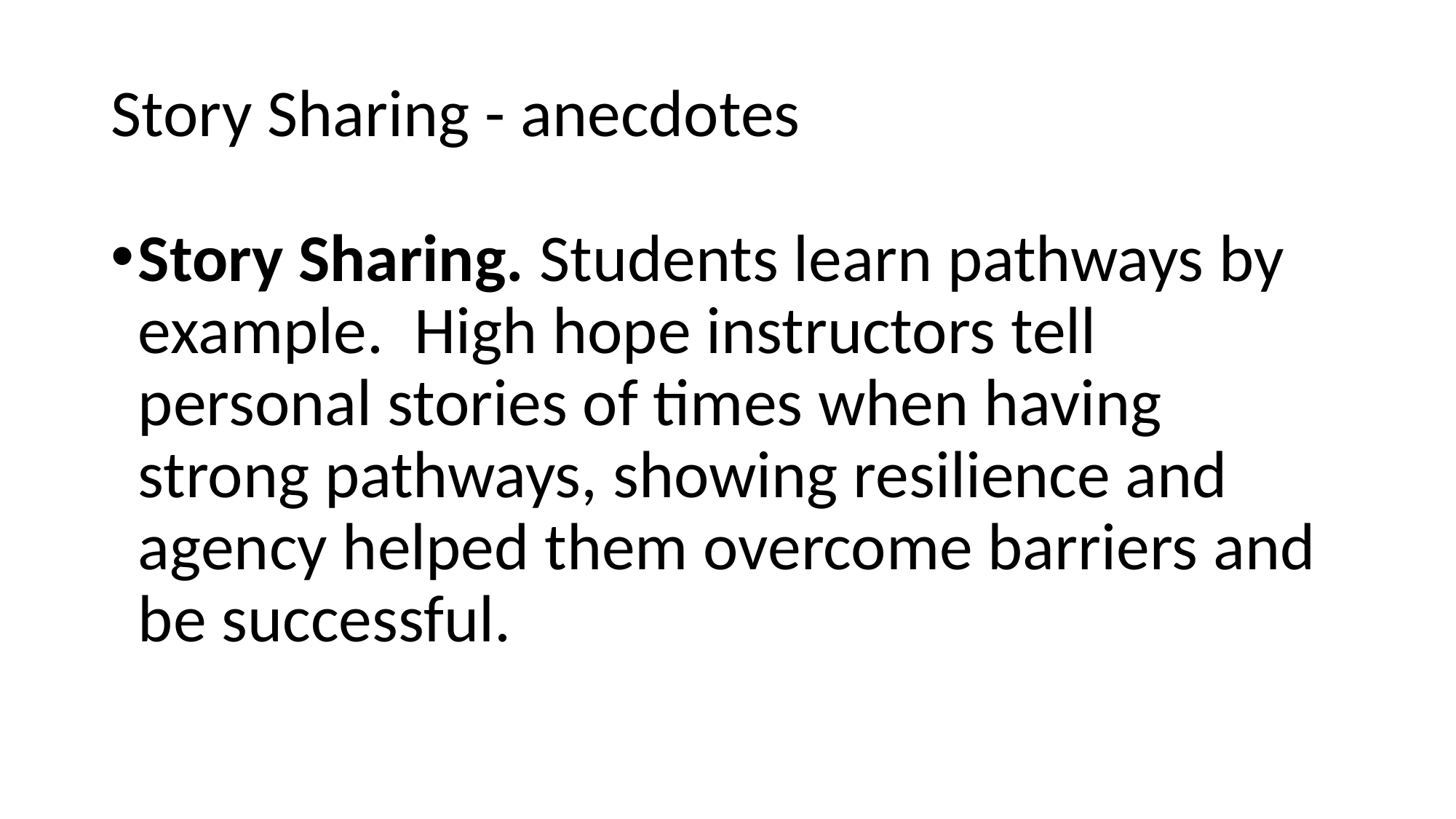

# Story Sharing - anecdotes
Story Sharing. Students learn pathways by example.  High hope instructors tell personal stories of times when having strong pathways, showing resilience and agency helped them overcome barriers and be successful.